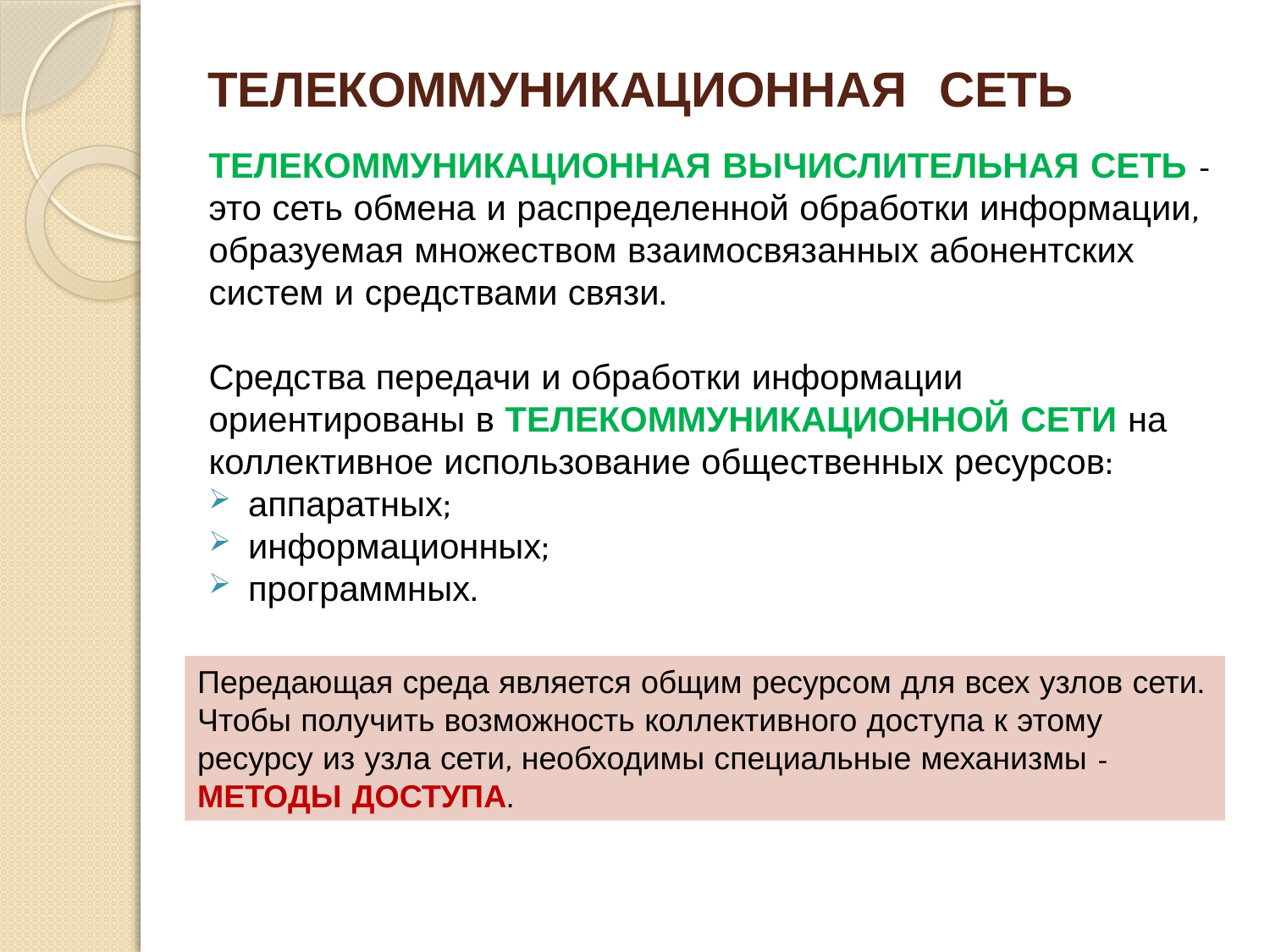

# ТЕЛЕКОММУНИКАЦИОННАЯ  СЕТЬ
ТЕЛЕКОММУНИКАЦИОННАЯ ВЫЧИСЛИТЕЛЬНАЯ СЕТЬ - это сеть обмена и распределенной обработки информации, образуемая множеством взаимосвязанных абонентских систем и средствами связи.

Средства передачи и обработки информации ориентированы в ТЕЛЕКОММУНИКАЦИОННОЙ СЕТИ на коллективное использование общественных ресурсов:
аппаратных;
информационных;
программных.

Передающая среда является общим ресурсом для всех узлов сети. Чтобы получить возможность коллективного доступа к этому ресурсу из узла сети, необходимы специальные механизмы - МЕТОДЫ ДОСТУПА.